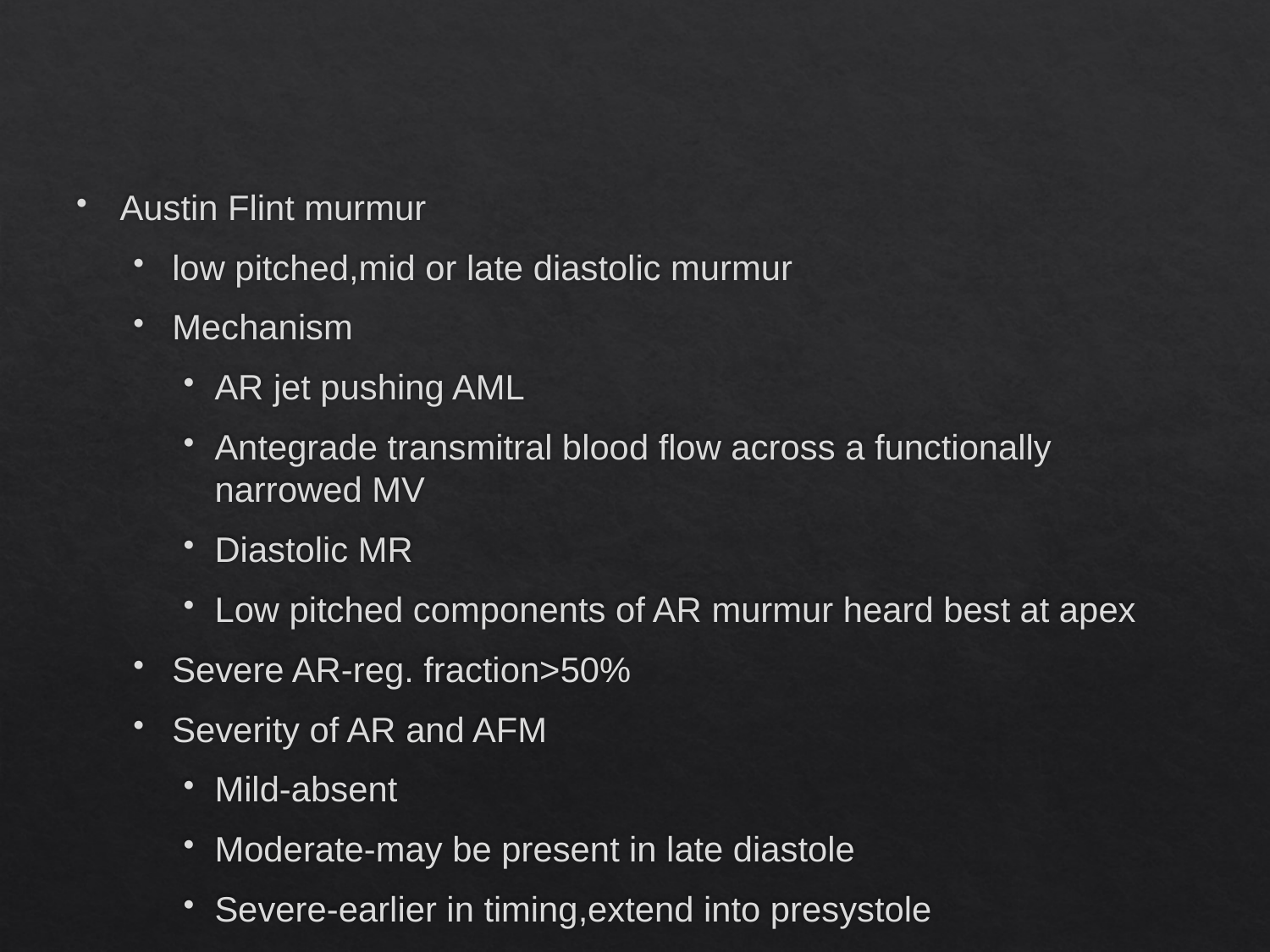

#
Austin Flint murmur
low pitched,mid or late diastolic murmur
Mechanism
AR jet pushing AML
Antegrade transmitral blood flow across a functionally narrowed MV
Diastolic MR
Low pitched components of AR murmur heard best at apex
Severe AR-reg. fraction>50%
Severity of AR and AFM
Mild-absent
Moderate-may be present in late diastole
Severe-earlier in timing,extend into presystole
Very severe AR-premature closure of MV-absent presystolic component